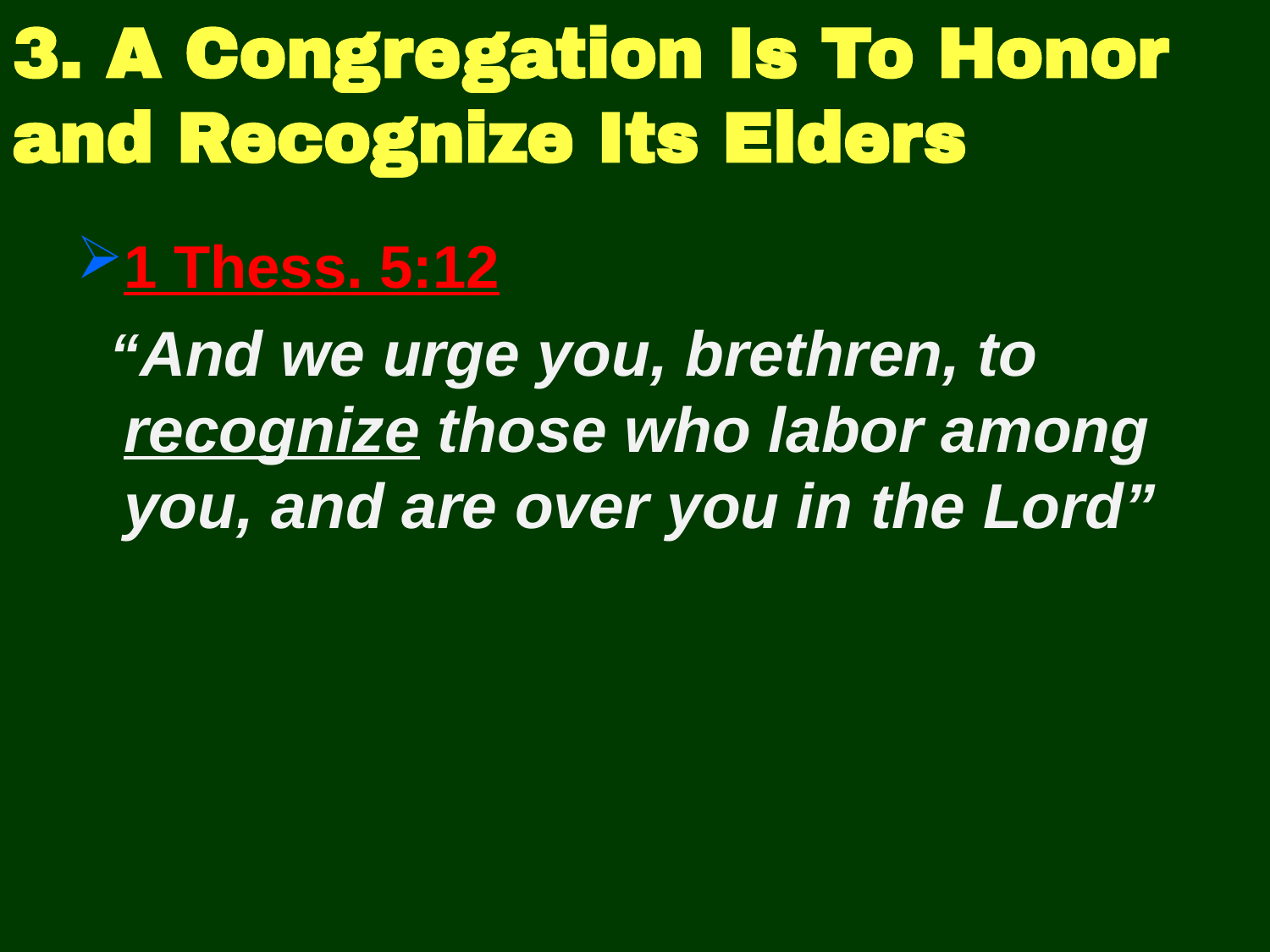

3. A Congregation Is To Honor and Recognize Its Elders
1 Thess. 5:12
  “And we urge you, brethren, to recognize those who labor among you, and are over you in the Lord”